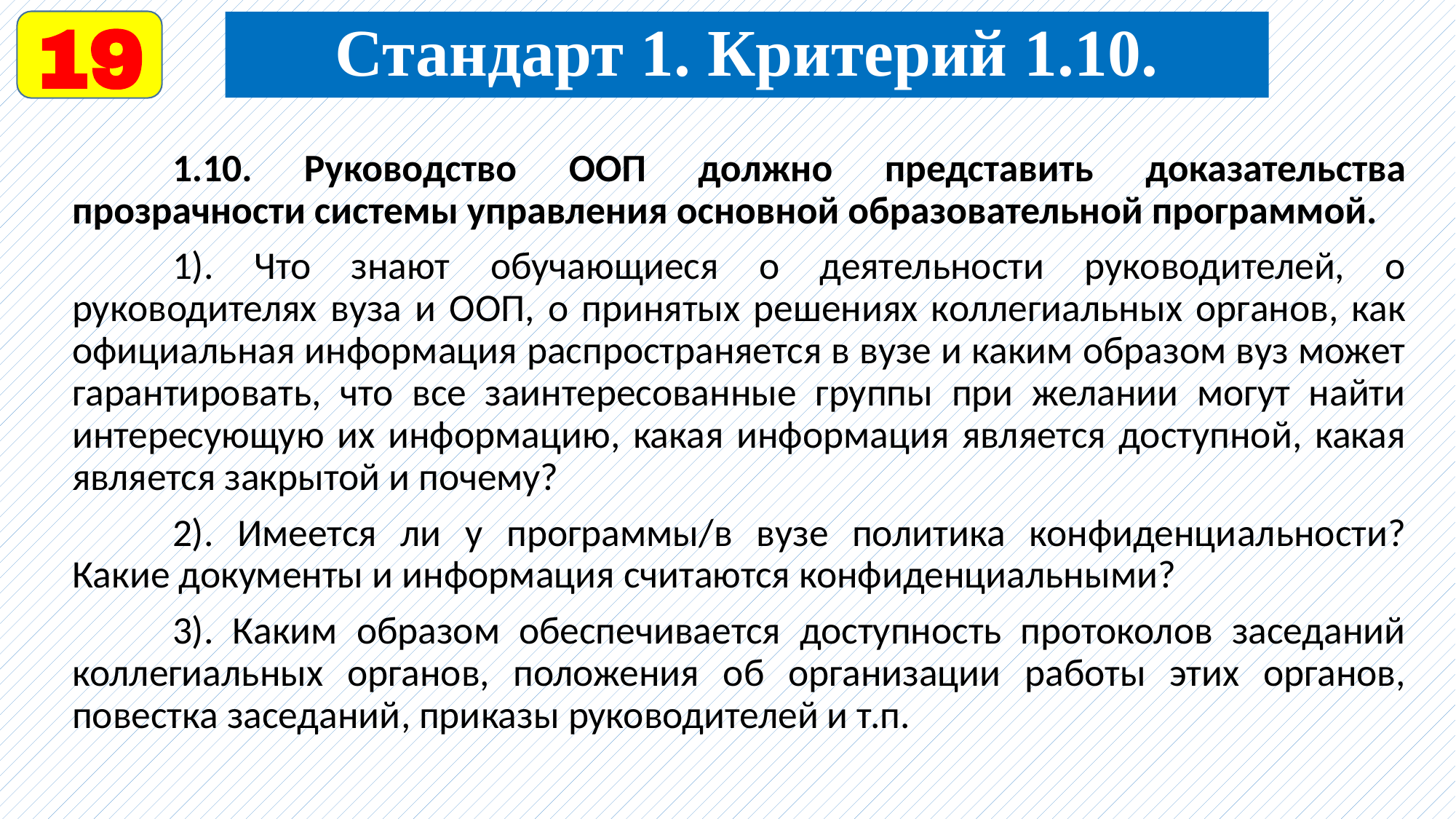

19
Стандарт 1. Критерий 1.10.
	1.10. Руководство ООП должно представить доказательства прозрачности системы управления основной образовательной программой.
	1). Что знают обучающиеся о деятельности руководителей, о руководителях вуза и ООП, о принятых решениях коллегиальных органов, как официальная информация распространяется в вузе и каким образом вуз может гарантировать, что все заинтересованные группы при желании могут найти интересующую их информацию, какая информация является доступной, какая является закрытой и почему?
	2). Имеется ли у программы/в вузе политика конфиденциальности? Какие документы и информация считаются конфиденциальными?
	3). Каким образом обеспечивается доступность протоколов заседаний коллегиальных органов, положения об организации работы этих органов, повестка заседаний, приказы руководителей и т.п.